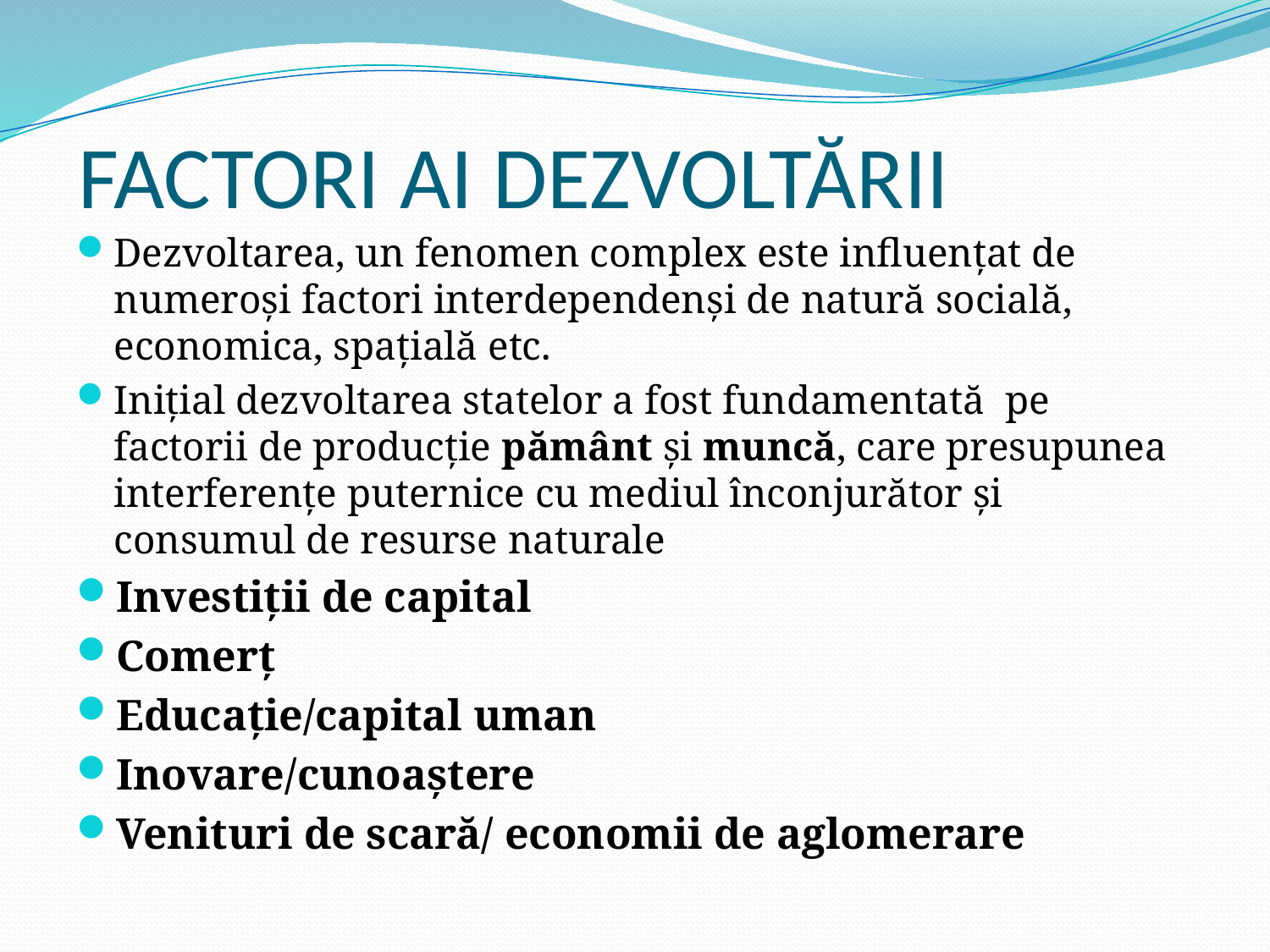

# FACTORI AI DEZVOLTĂRII
Dezvoltarea, un fenomen complex este influențat de numeroși factori interdependenși de natură socială, economica, spațială etc.
Inițial dezvoltarea statelor a fost fundamentată  pe factorii de producție pământ și muncă, care presupunea interferențe puternice cu mediul înconjurător și consumul de resurse naturale
Investiții de capital
Comerț
Educație/capital uman
Inovare/cunoaștere
Venituri de scară/ economii de aglomerare
4